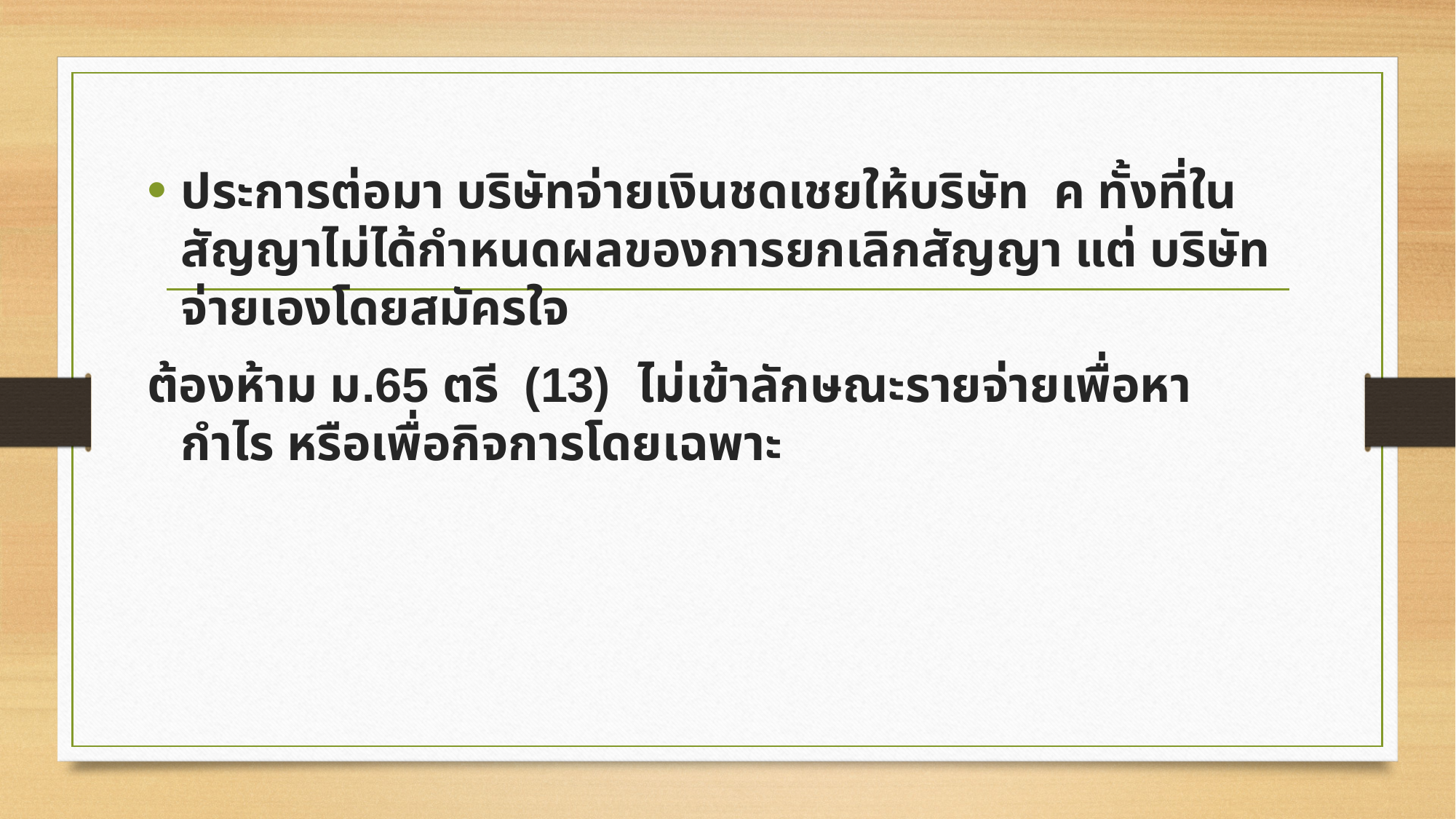

ประการต่อมา บริษัทจ่ายเงินชดเชยให้บริษัท  ค ทั้งที่ในสัญญาไม่ได้กำหนดผลของการยกเลิกสัญญา แต่ บริษัทจ่ายเองโดยสมัครใจ
ต้องห้าม ม.65 ตรี  (13)  ไม่เข้าลักษณะรายจ่ายเพื่อหากำไร หรือเพื่อกิจการโดยเฉพาะ